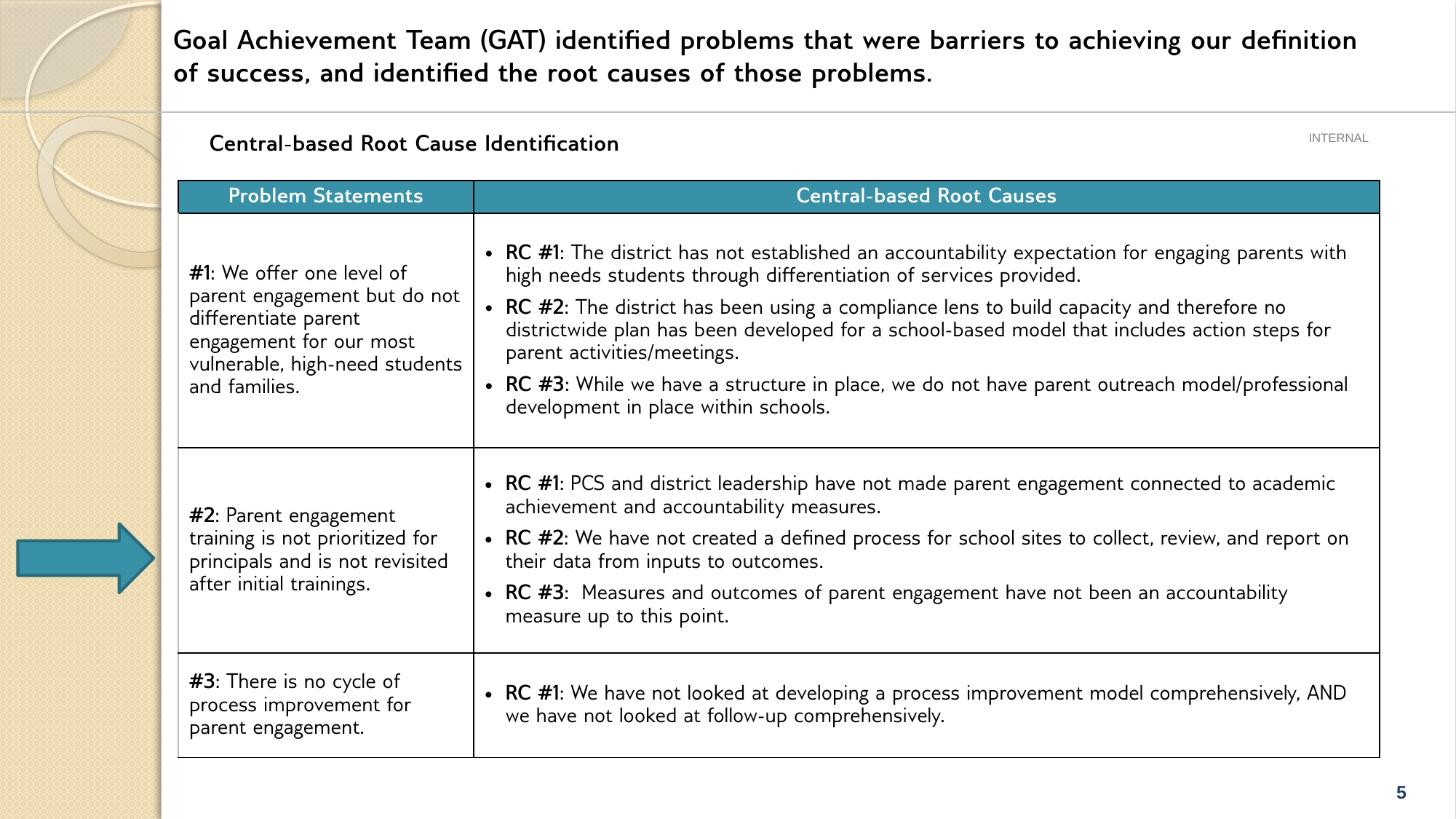

Goal Achievement Team (GAT) identified problems that were barriers to achieving our definition of success, and identified the root causes of those problems.
Internal
Central-based Root Cause Identification
| Problem Statements | Central-based Root Causes |
| --- | --- |
| #1: We offer one level of parent engagement but do not differentiate parent engagement for our most vulnerable, high-need students and families. | RC #1: The district has not established an accountability expectation for engaging parents with high needs students through differentiation of services provided. RC #2: The district has been using a compliance lens to build capacity and therefore no districtwide plan has been developed for a school-based model that includes action steps for parent activities/meetings. RC #3: While we have a structure in place, we do not have parent outreach model/professional development in place within schools. |
| #2: Parent engagement training is not prioritized for principals and is not revisited after initial trainings. | RC #1: PCS and district leadership have not made parent engagement connected to academic achievement and accountability measures. RC #2: We have not created a defined process for school sites to collect, review, and report on their data from inputs to outcomes. RC #3: Measures and outcomes of parent engagement have not been an accountability measure up to this point. |
| #3: There is no cycle of process improvement for parent engagement. | RC #1: We have not looked at developing a process improvement model comprehensively, AND we have not looked at follow-up comprehensively. |